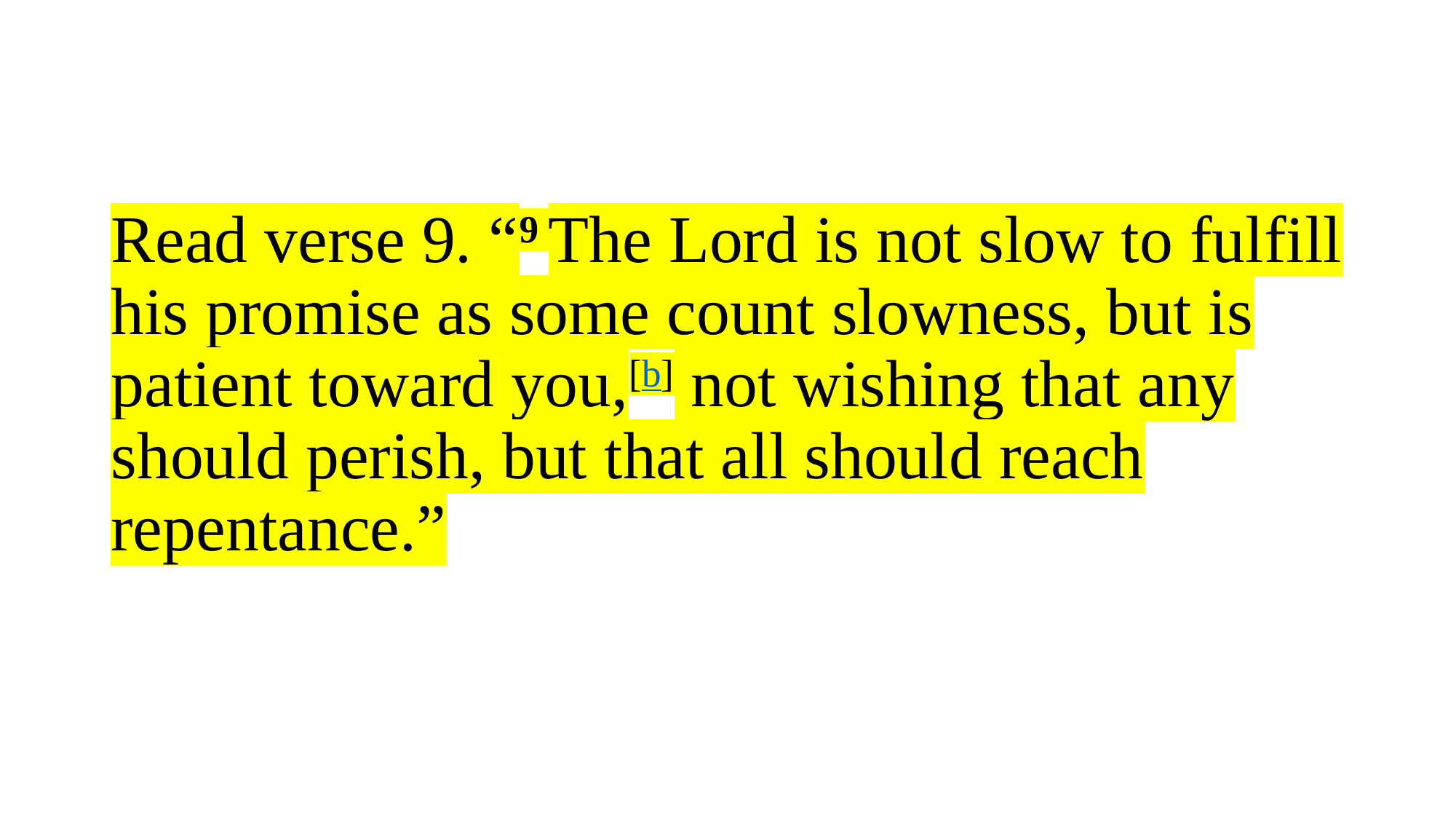

# Read verse 9. “9 The Lord is not slow to fulfill his promise as some count slowness, but is patient toward you,[b] not wishing that any should perish, but that all should reach repentance.”